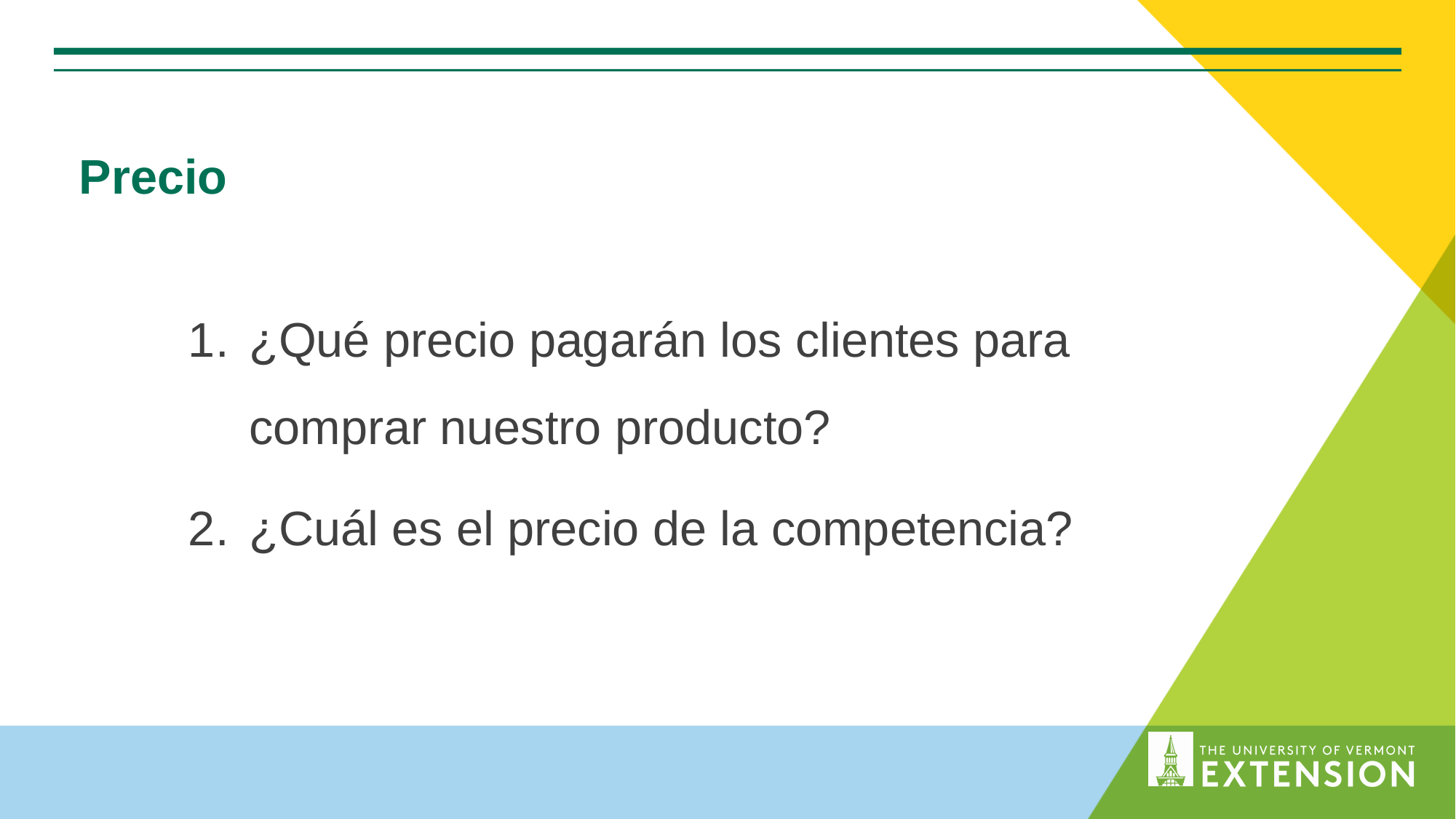

# Precio
¿Qué precio pagarán los clientes para comprar nuestro producto?
¿Cuál es el precio de la competencia?